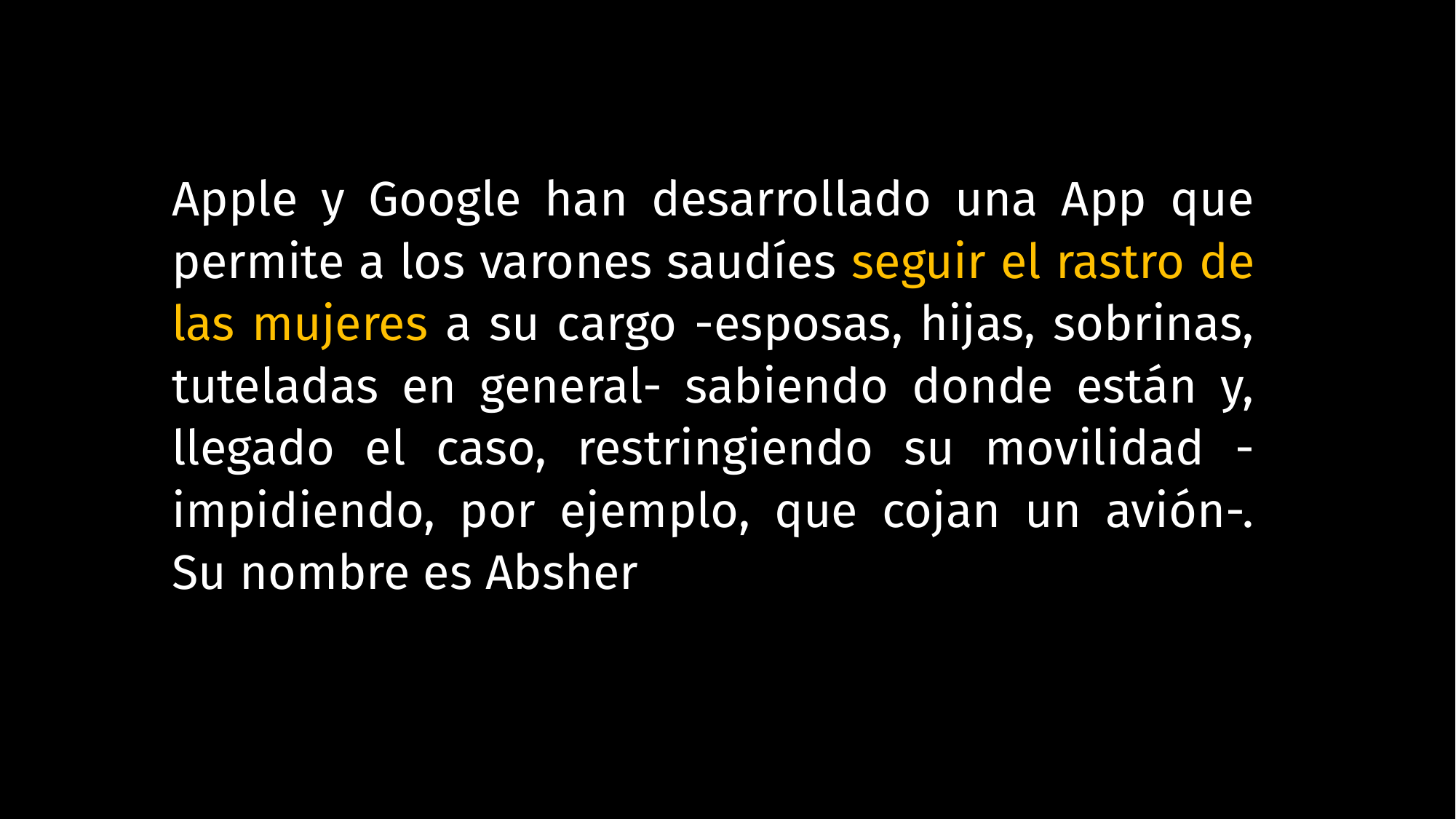

Apple y Google han desarrollado una App que permite a los varones saudíes seguir el rastro de las mujeres a su cargo -esposas, hijas, sobrinas, tuteladas en general- sabiendo donde están y, llegado el caso, restringiendo su movilidad -impidiendo, por ejemplo, que cojan un avión-. Su nombre es Absher